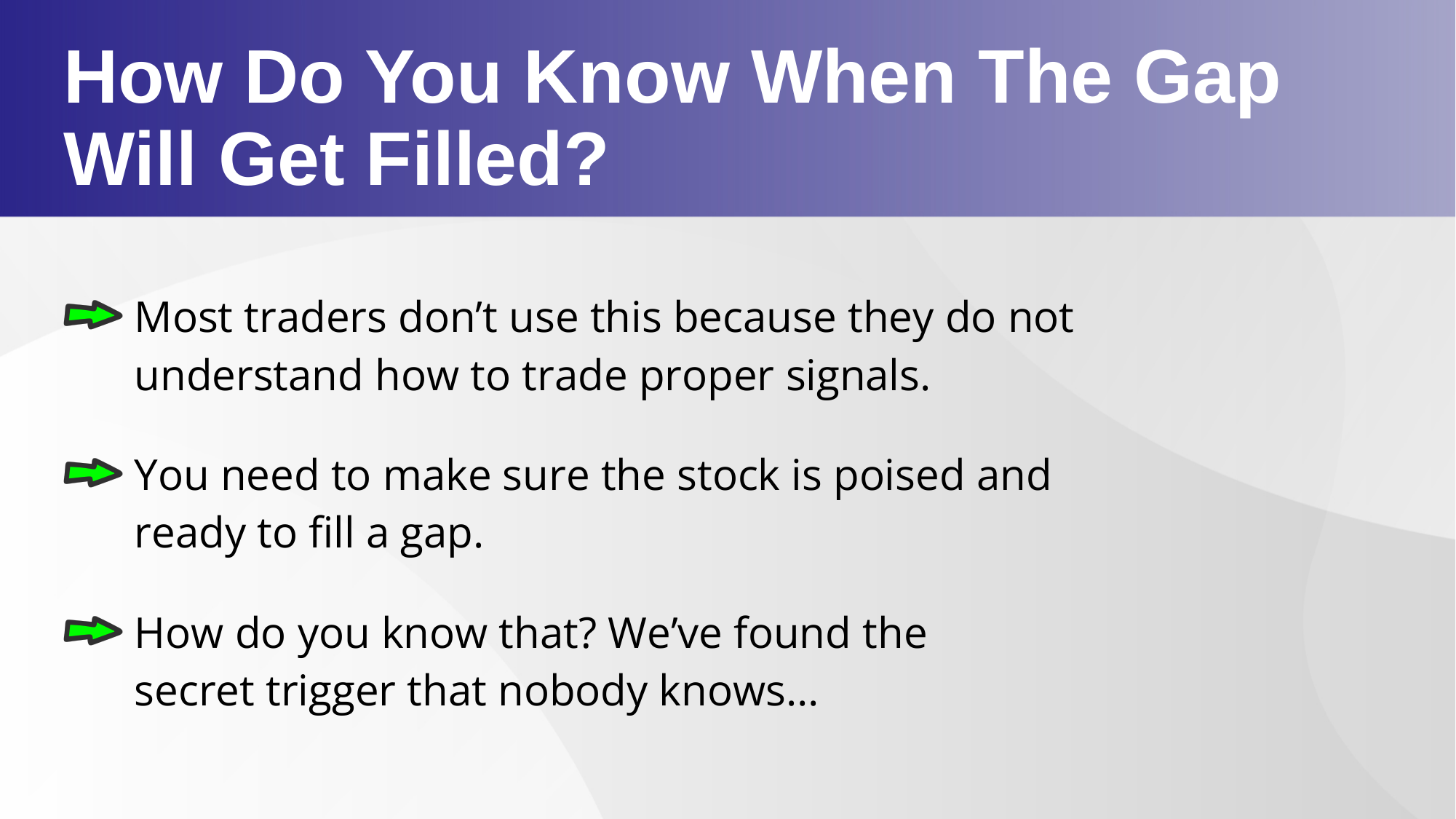

# How Do You Know When The Gap Will Get Filled?
Most traders don’t use this because they do not understand how to trade proper signals.
You need to make sure the stock is poised and ready to fill a gap.
How do you know that? We’ve found the
secret trigger that nobody knows…